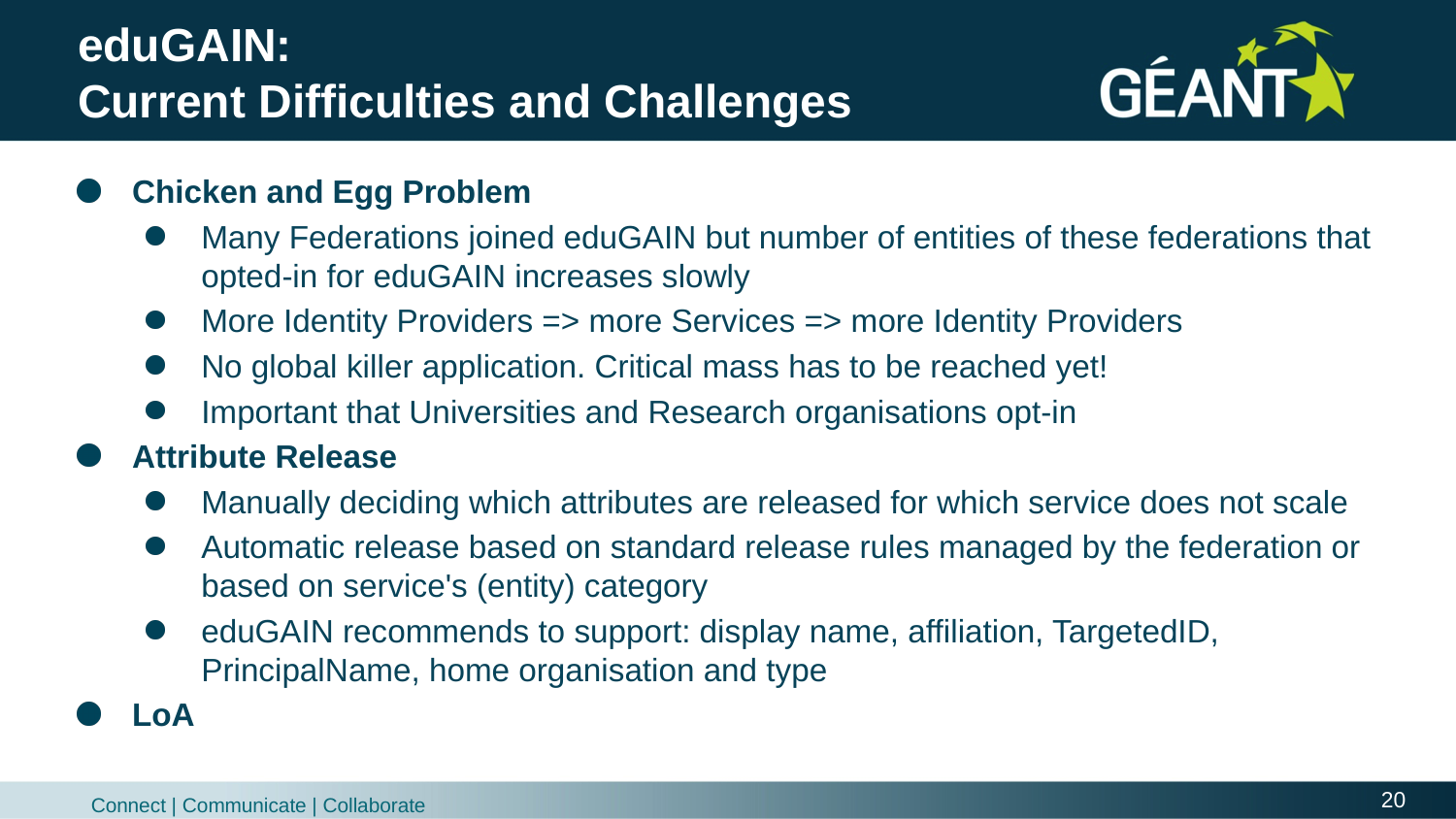

# eduGAIN: Current Difficulties and Challenges
Chicken and Egg Problem
Many Federations joined eduGAIN but number of entities of these federations that opted-in for eduGAIN increases slowly
More Identity Providers => more Services => more Identity Providers
No global killer application. Critical mass has to be reached yet!
Important that Universities and Research organisations opt-in
Attribute Release
Manually deciding which attributes are released for which service does not scale
Automatic release based on standard release rules managed by the federation or based on service's (entity) category
eduGAIN recommends to support: display name, affiliation, TargetedID, PrincipalName, home organisation and type
LoA